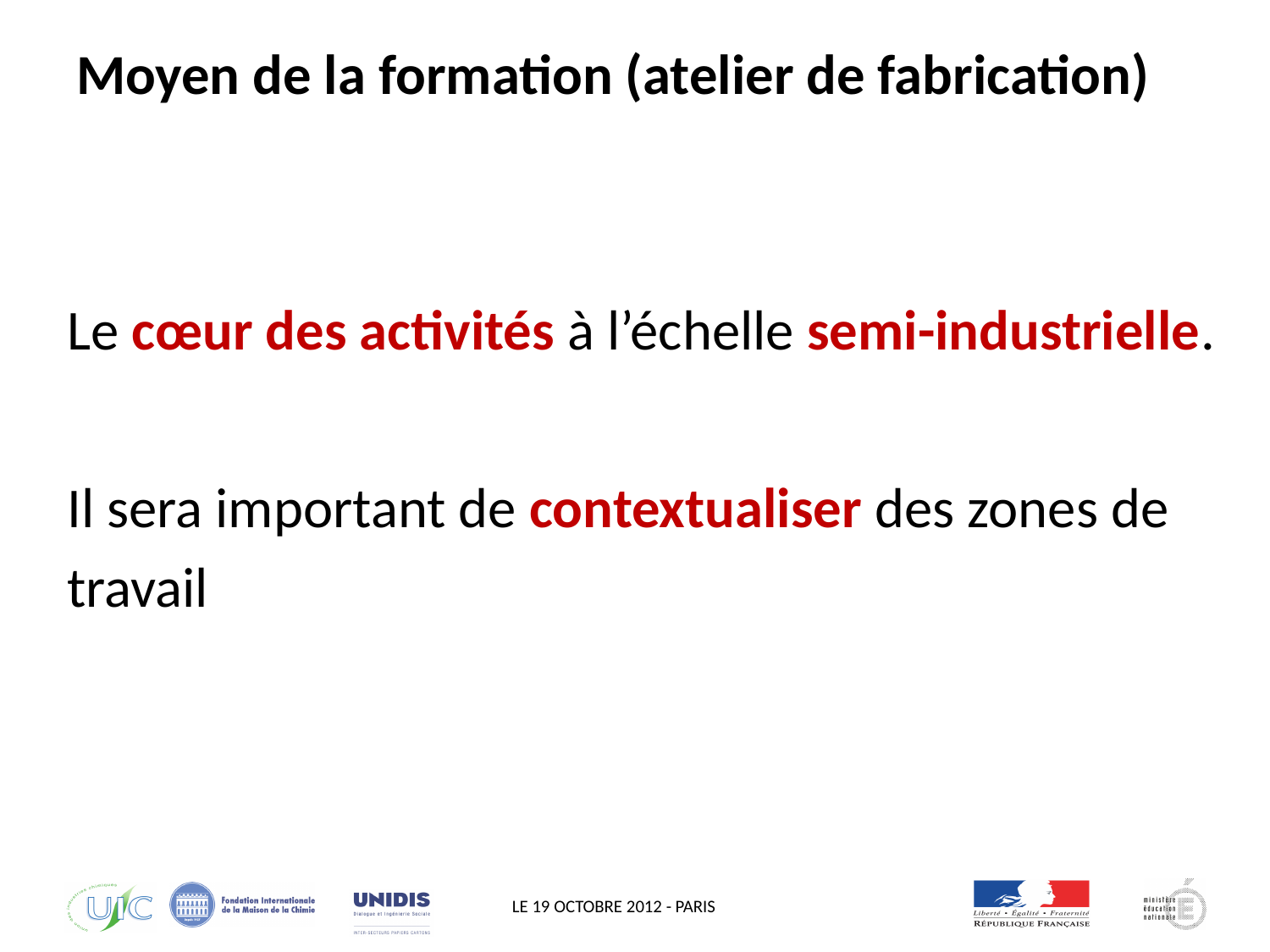

# Moyen de la formation (atelier de fabrication)
QHSE

Le cœur des activités à l’échelle semi-industrielle.

Il sera important de contextualiser des zones de
travail
QHSE